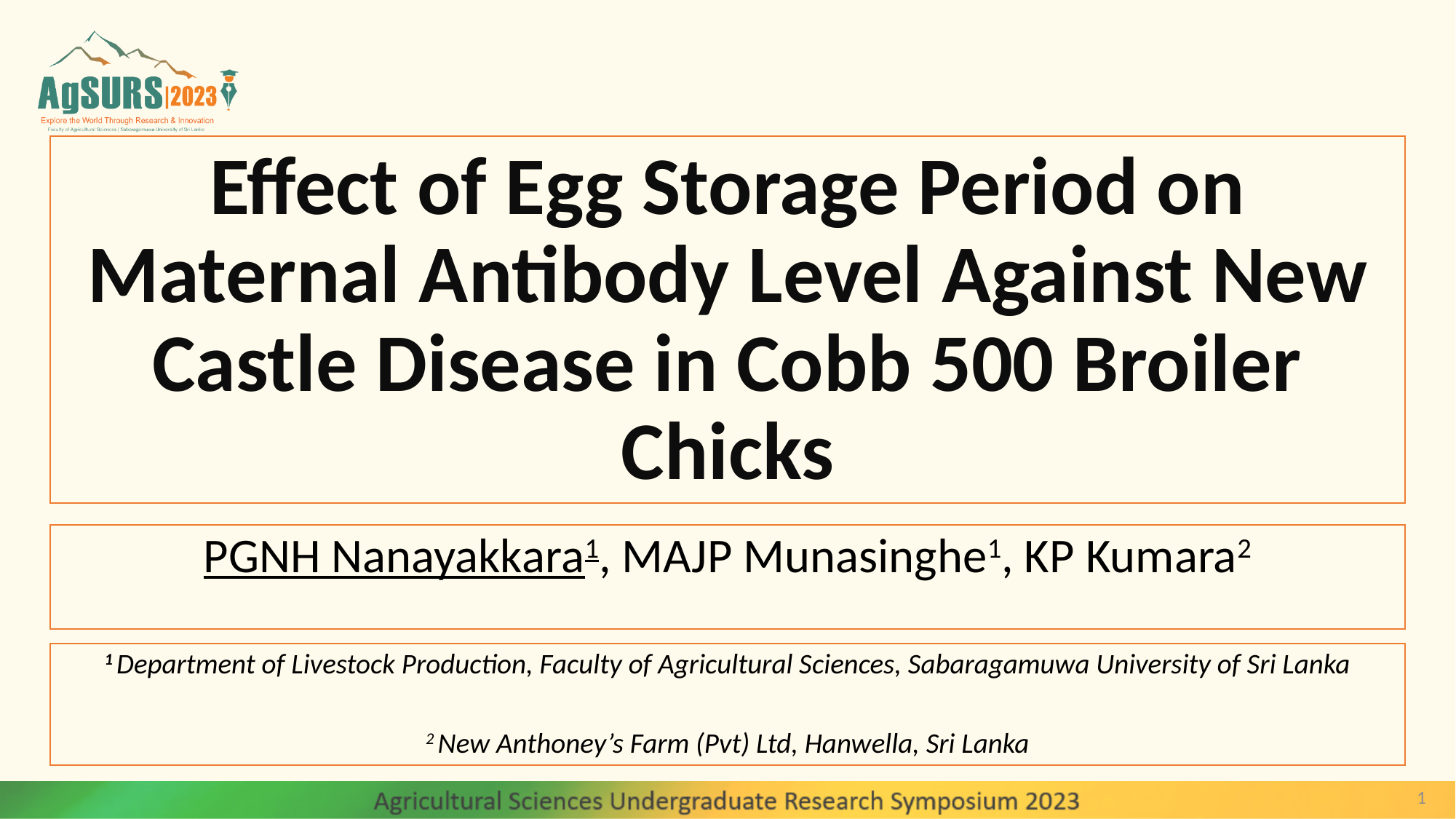

# Effect of Egg Storage Period on Maternal Antibody Level Against New Castle Disease in Cobb 500 Broiler Chicks
PGNH Nanayakkara1, MAJP Munasinghe1, KP Kumara2

1 Department of Livestock Production, Faculty of Agricultural Sciences, Sabaragamuwa University of Sri Lanka

2 New Anthoney’s Farm (Pvt) Ltd, Hanwella, Sri Lanka
1